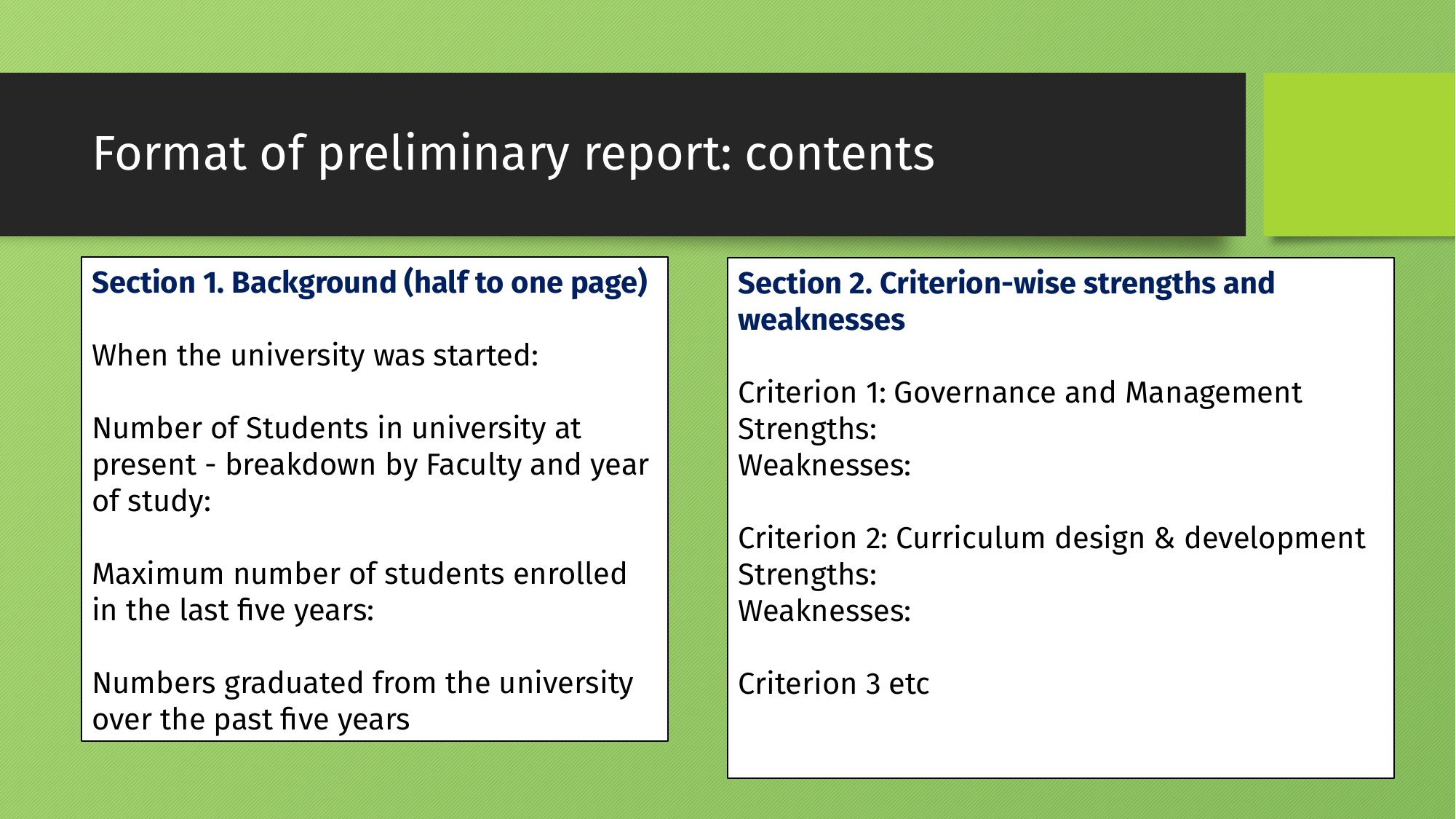

# Format of preliminary report: contents
Section 1. Background (half to one page)

When the university was started:

Number of Students in university at present - breakdown by Faculty and year of study:

Maximum number of students enrolled in the last five years:

Numbers graduated from the university over the past five years
Section 2. Criterion-wise strengths and weaknesses

Criterion 1: Governance and Management
Strengths:
Weaknesses:

Criterion 2: Curriculum design & development
Strengths:
Weaknesses:

Criterion 3 etc